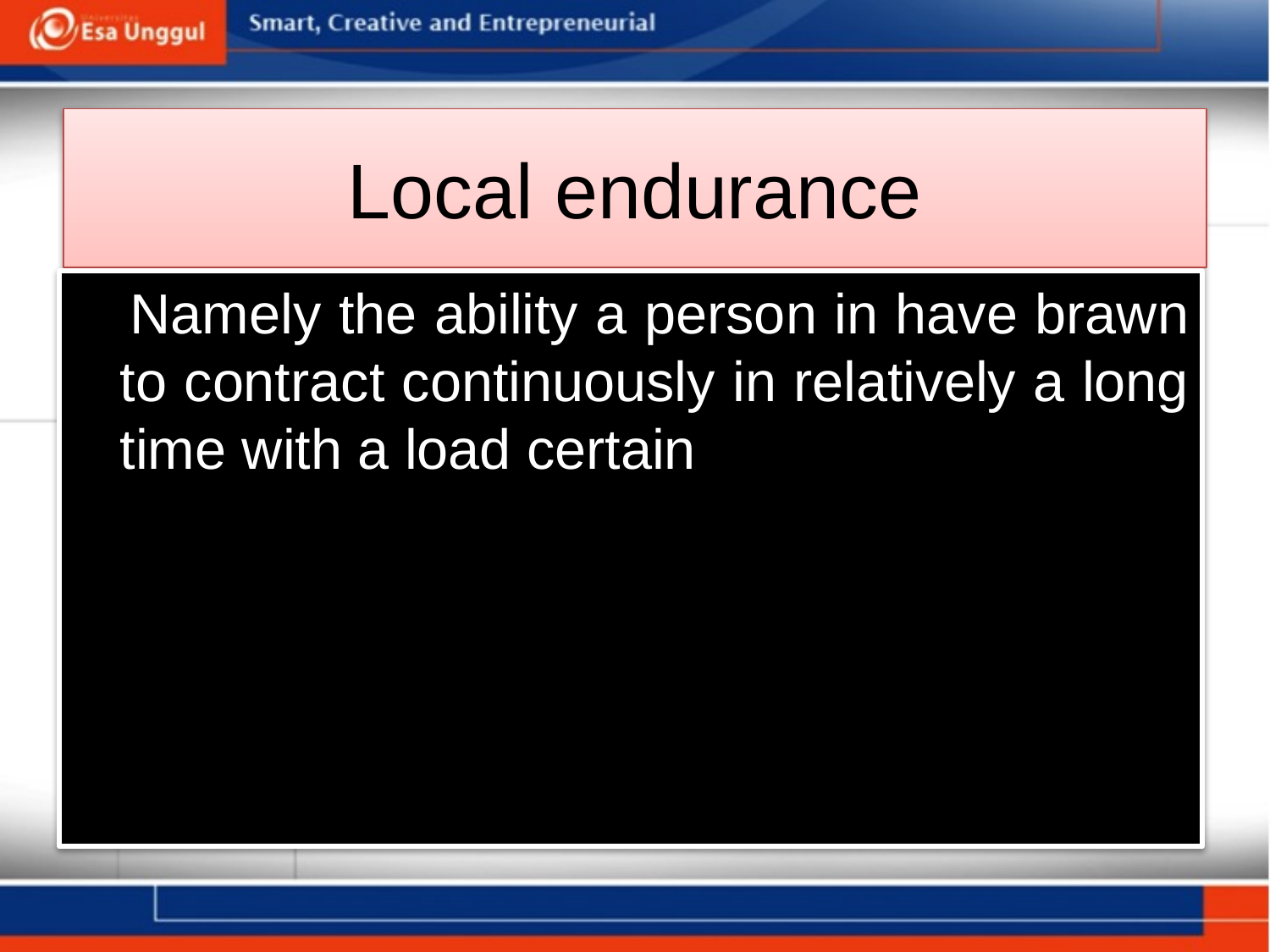

# Local endurance
    Namely the ability a person in have brawn to contract continuously in relatively a long time with a load certain